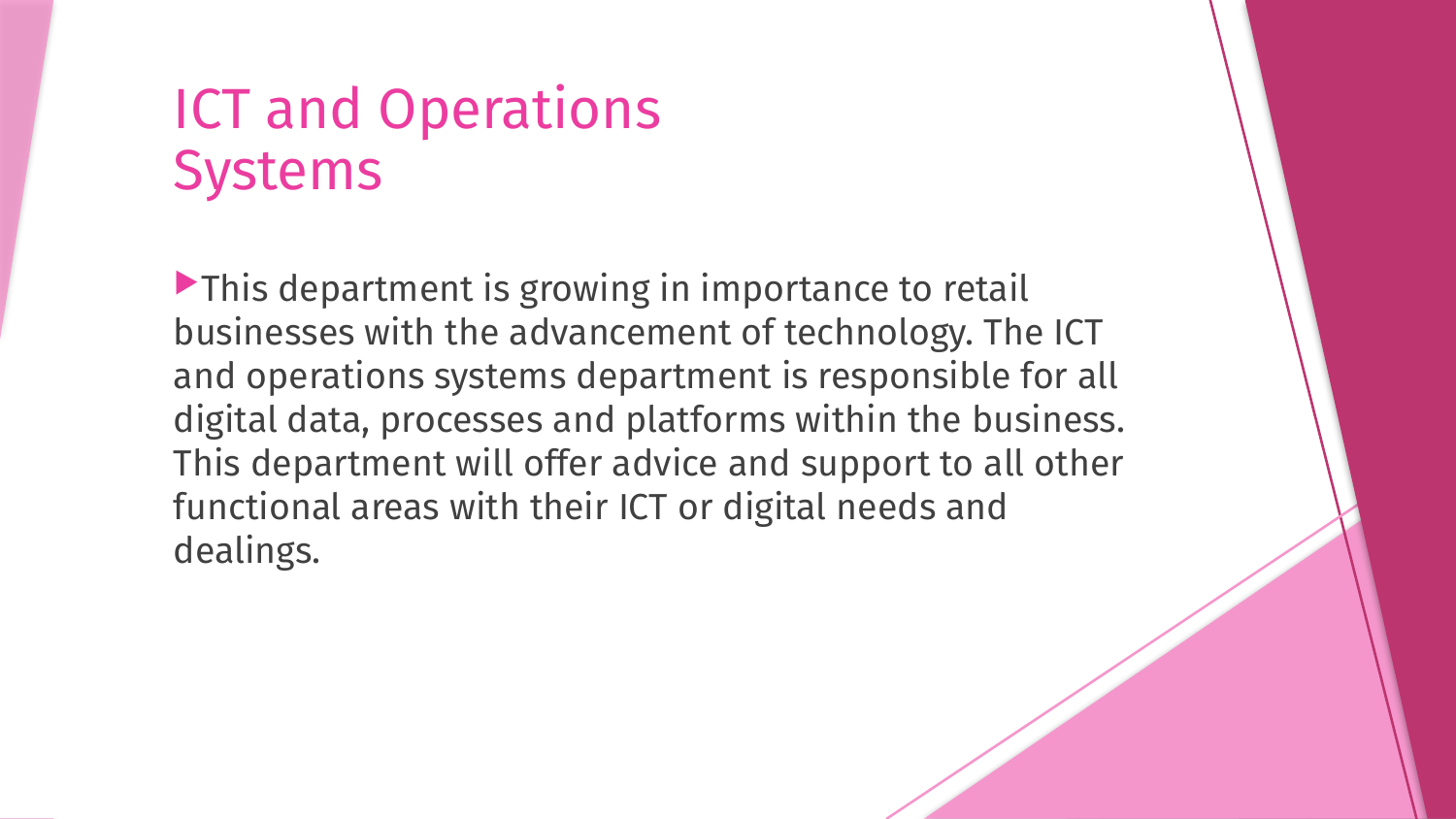

# ICT and Operations Systems
This department is growing in importance to retail businesses with the advancement of technology. The ICT and operations systems department is responsible for all digital data, processes and platforms within the business. This department will offer advice and support to all other functional areas with their ICT or digital needs and dealings.